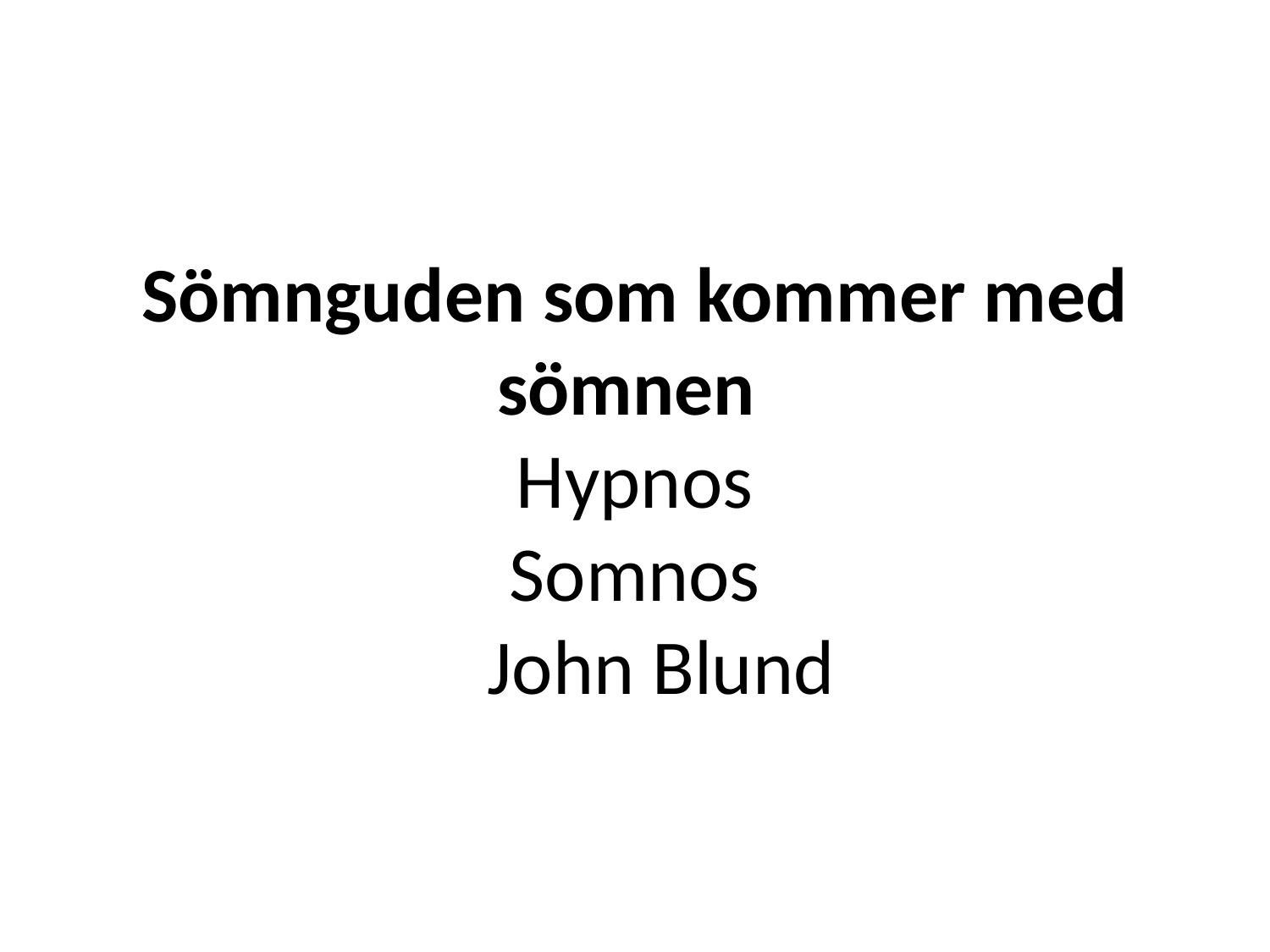

# Sömnguden som kommer med sömnen Hypnos Somnos John Blund